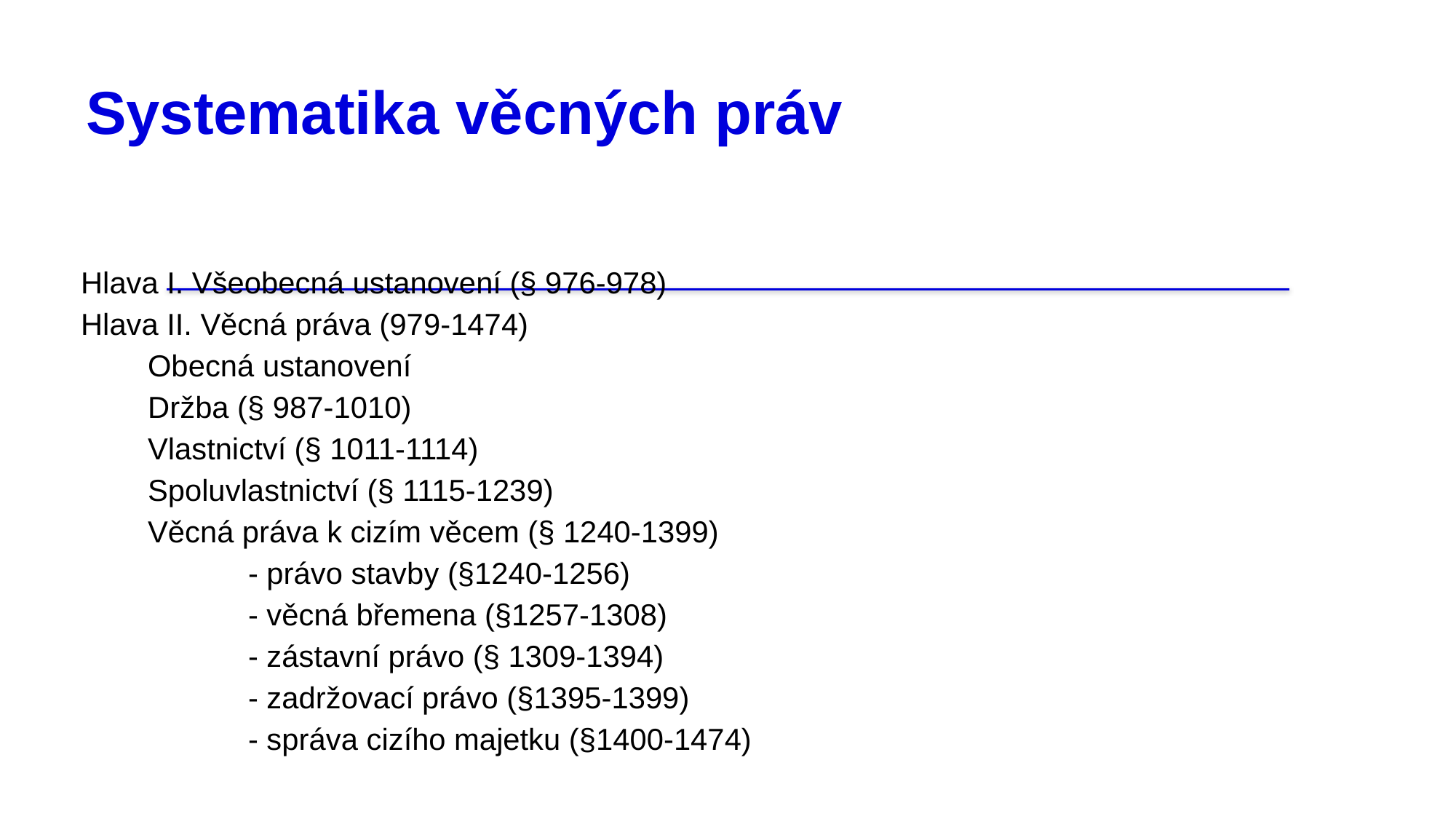

# Systematika věcných práv
Hlava I. Všeobecná ustanovení (§ 976-978)
Hlava II. Věcná práva (979-1474)
        Obecná ustanovení
        Držba (§ 987-1010)
        Vlastnictví (§ 1011-1114)
        Spoluvlastnictví (§ 1115-1239)
        Věcná práva k cizím věcem (§ 1240-1399)
                    - právo stavby (§1240-1256)
                    - věcná břemena (§1257-1308)
                    - zástavní právo (§ 1309-1394)
                    - zadržovací právo (§1395-1399)
                    - správa cizího majetku (§1400-1474)